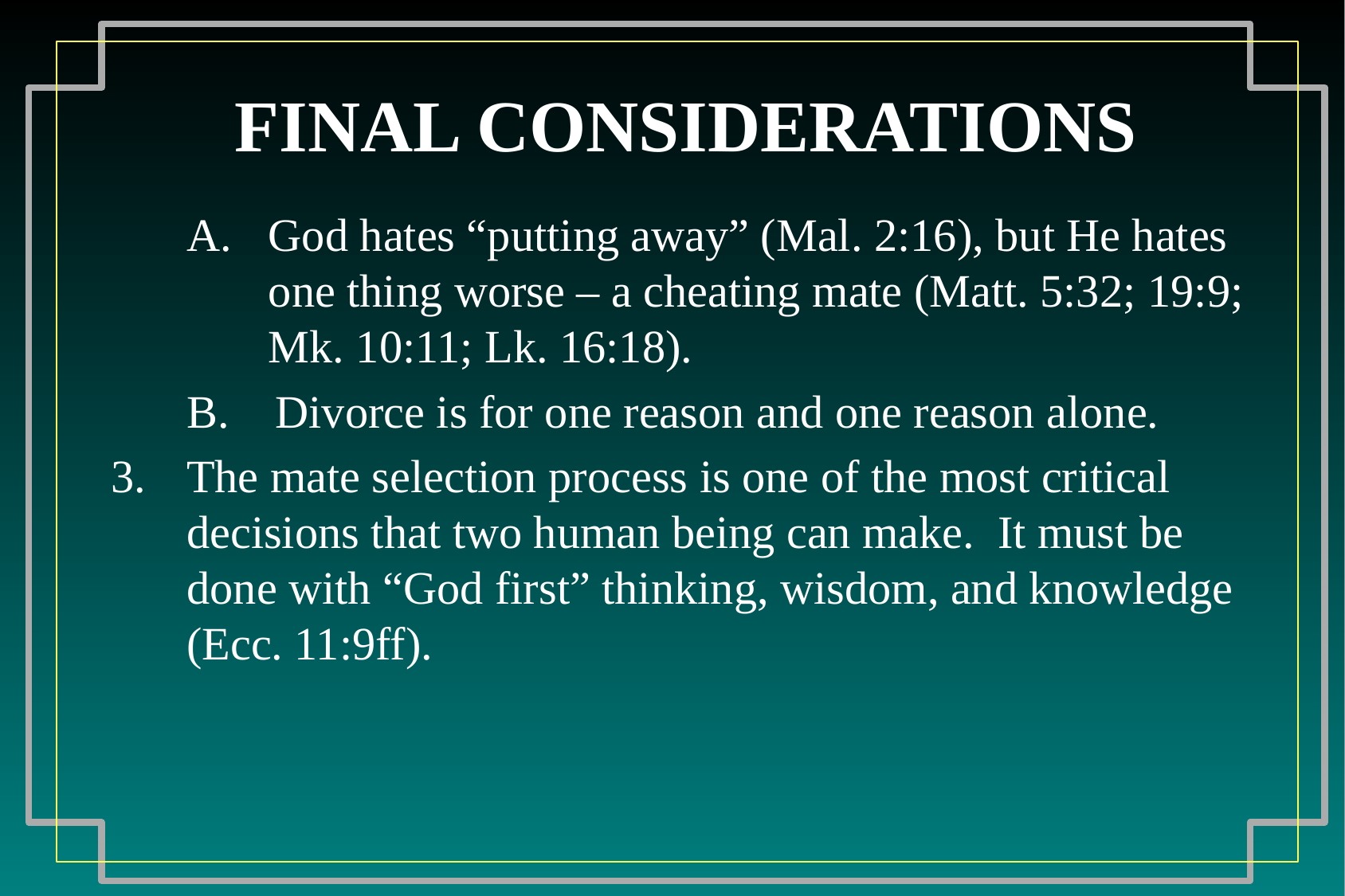

# FINAL CONSIDERATIONS
God hates “putting away” (Mal. 2:16), but He hates one thing worse – a cheating mate (Matt. 5:32; 19:9; Mk. 10:11; Lk. 16:18).
    Divorce is for one reason and one reason alone.
The mate selection process is one of the most critical decisions that two human being can make.  It must be done with “God first” thinking, wisdom, and knowledge (Ecc. 11:9ff).